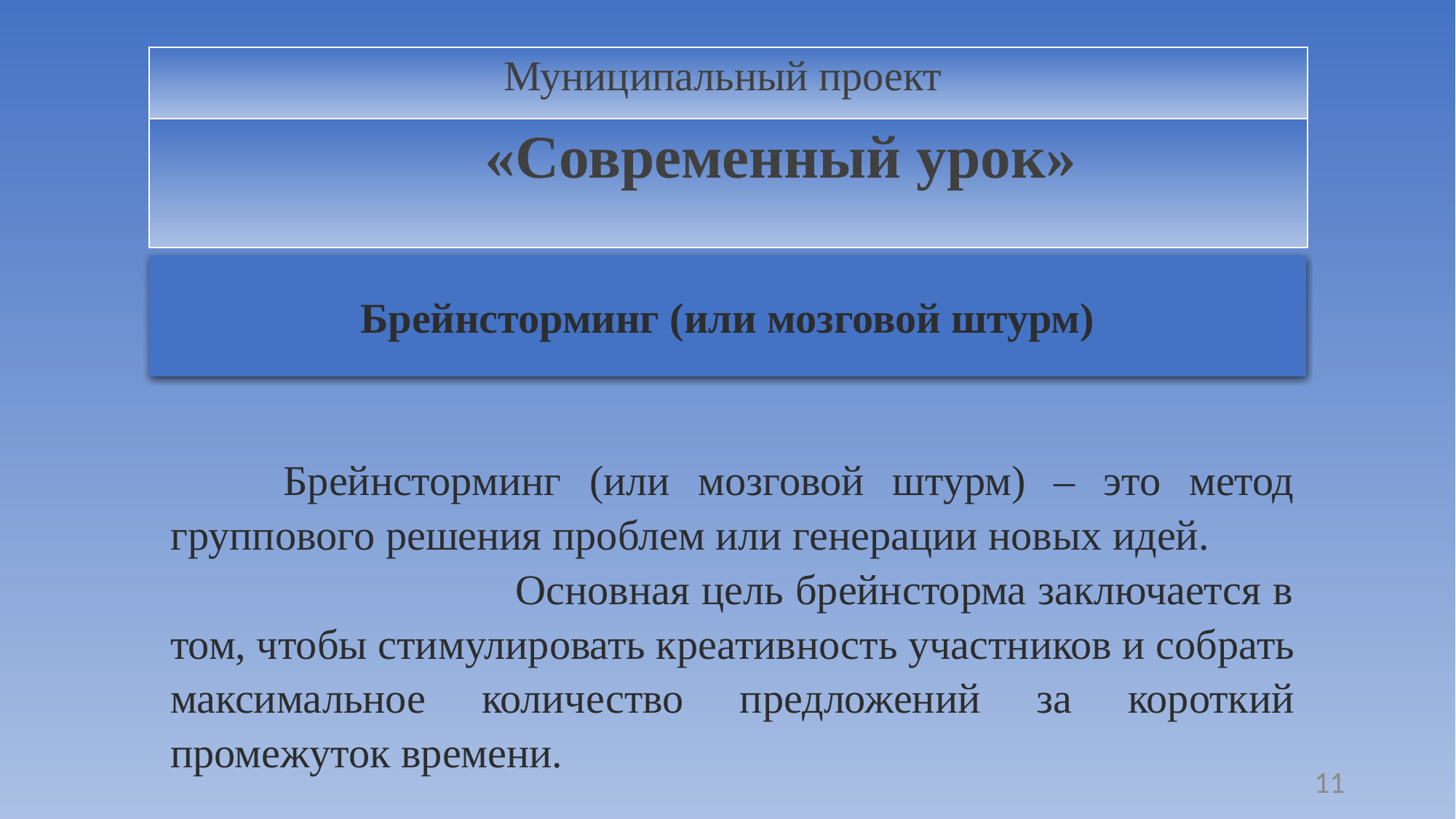

| Муниципальный проект |
| --- |
| «Современный урок» |

Брейнсторминг (или мозговой штурм)
    Брейнсторминг (или мозговой штурм) – это метод группового решения проблем или генерации новых идей.                                      Основная цель брейнсторма заключается в том, чтобы стимулировать креативность участников и собрать максимальное количество предложений за короткий промежуток времени.
11